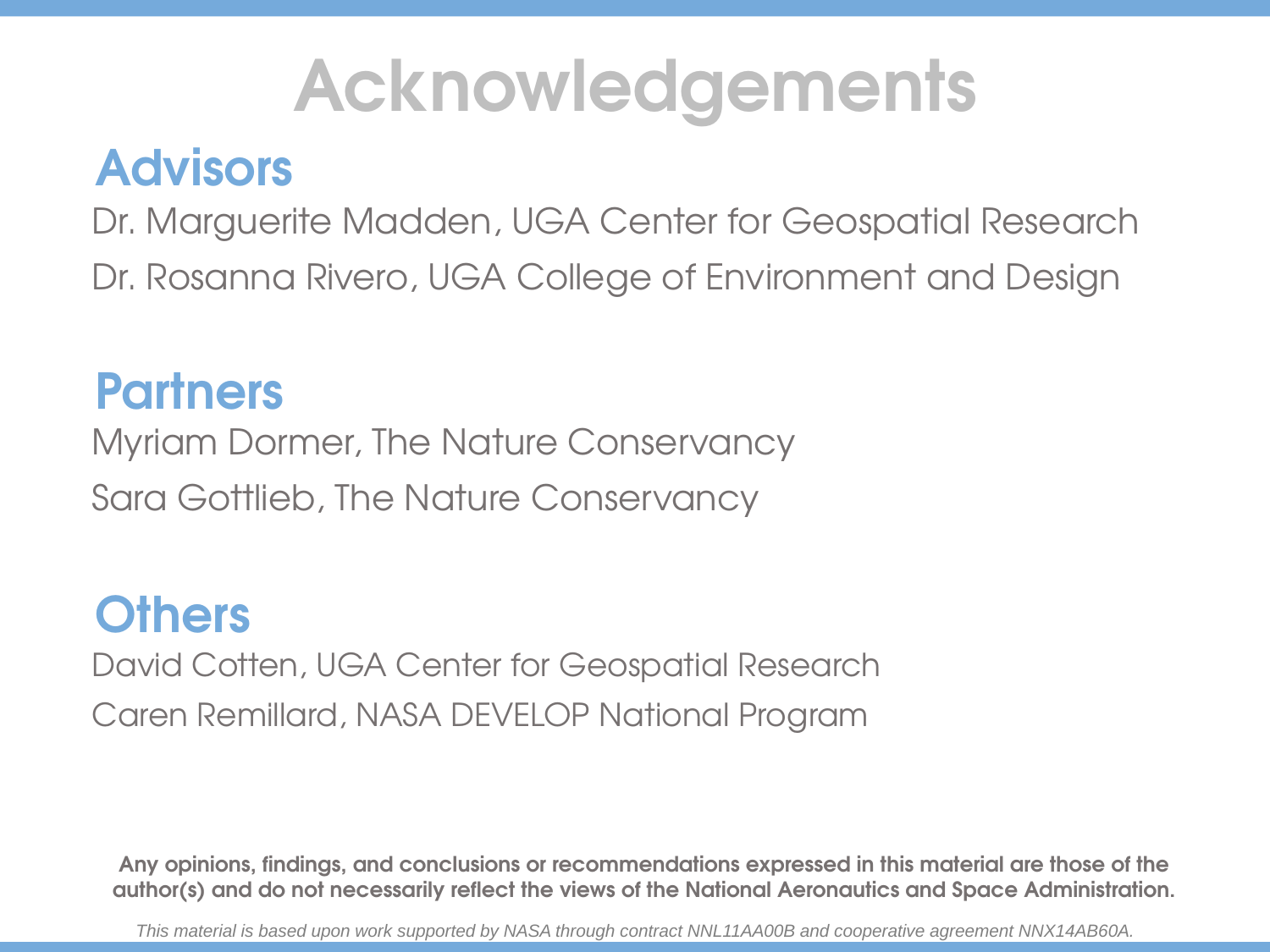

Advisors
Dr. Marguerite Madden, UGA Center for Geospatial Research
Dr. Rosanna Rivero, UGA College of Environment and Design

Partners
Myriam Dormer, The Nature Conservancy
Sara Gottlieb, The Nature Conservancy

Others
David Cotten, UGA Center for Geospatial Research
Caren Remillard, NASA DEVELOP National Program